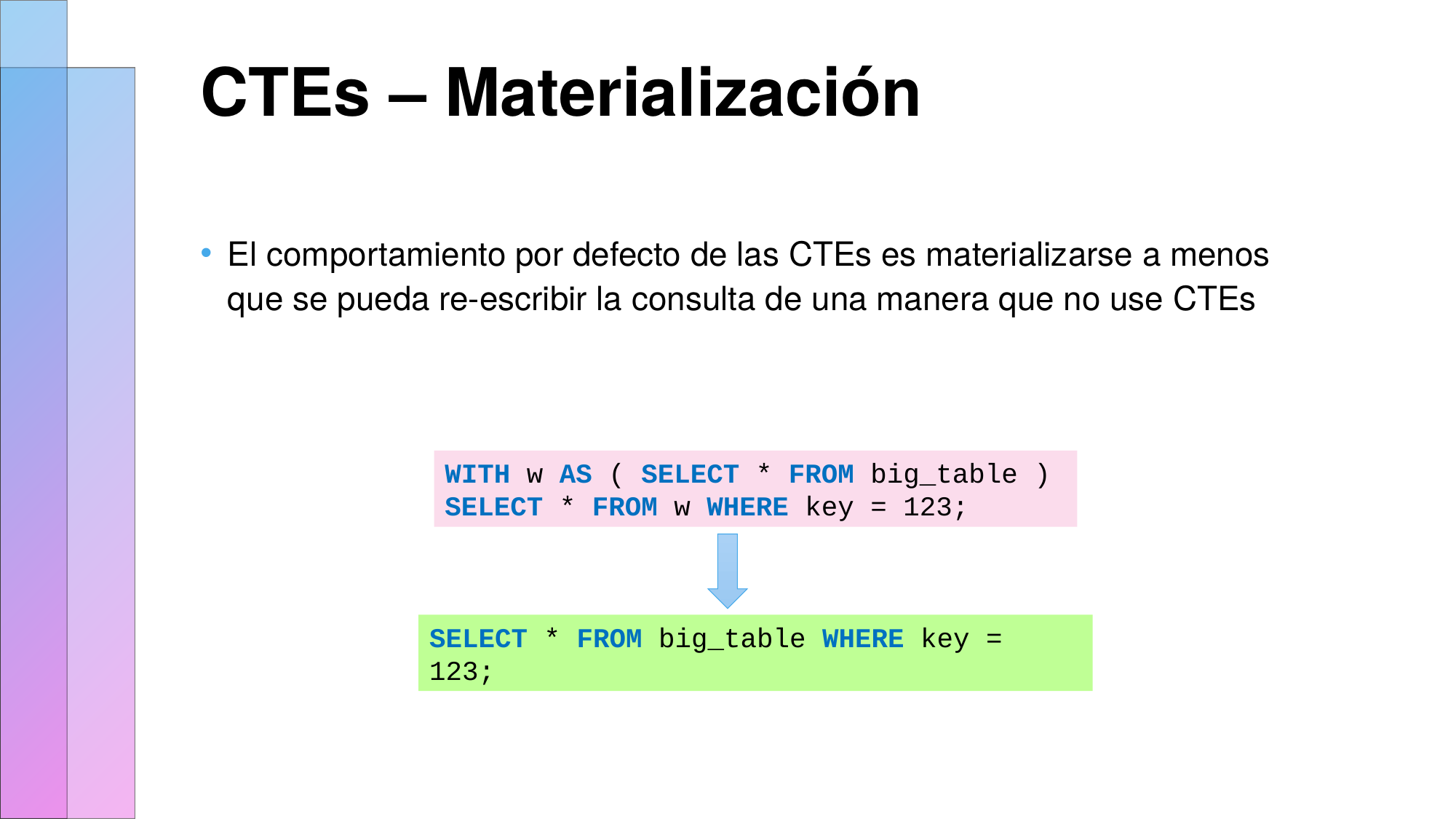

# CTEs – Materialización
El comportamiento por defecto de las CTEs es materializarse a menos que se pueda re-escribir la consulta de una manera que no use CTEs
WITH w AS ( SELECT * FROM big_table ) SELECT * FROM w WHERE key = 123;

SELECT * FROM big_table WHERE key = 123;